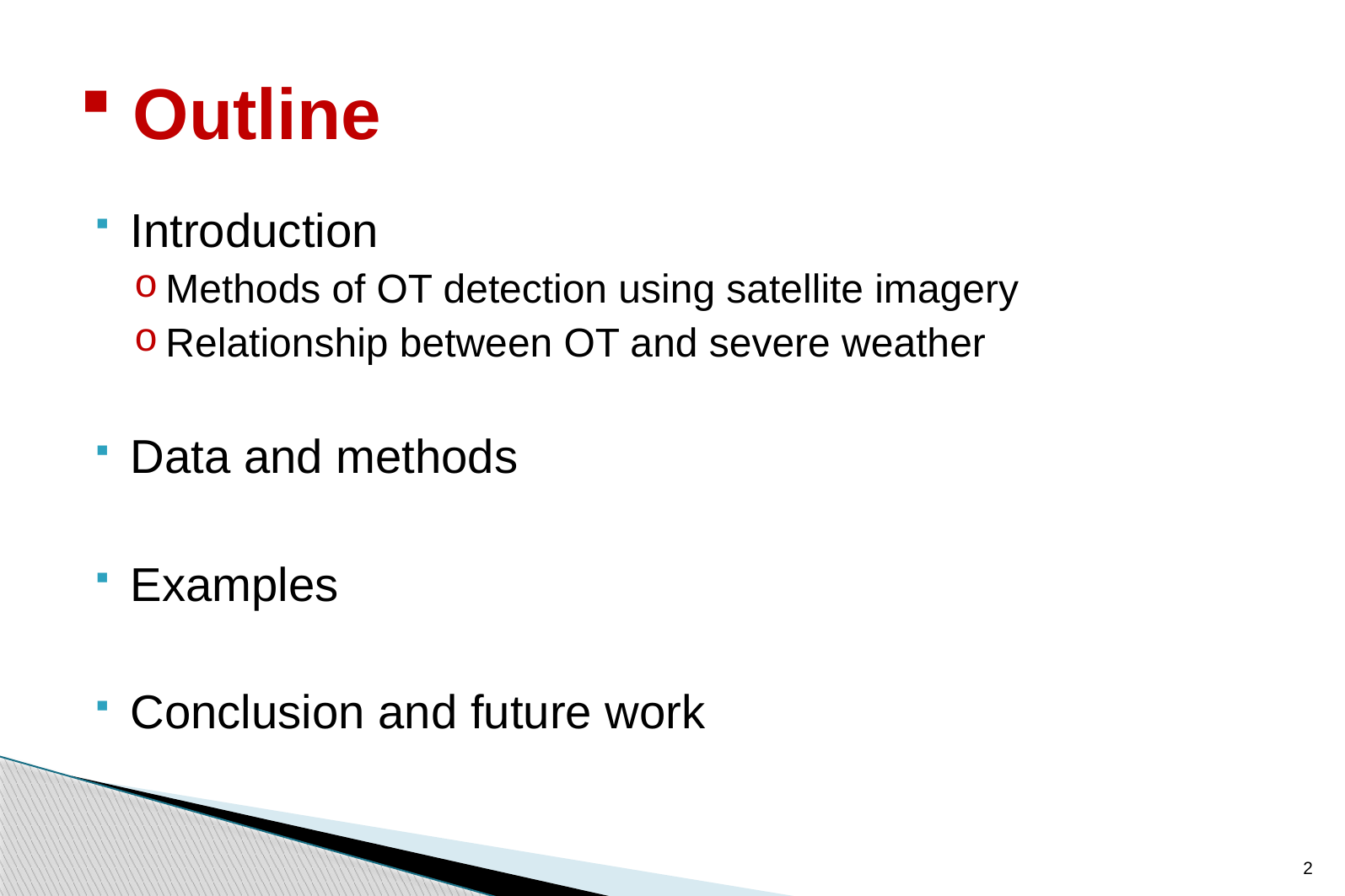

# Outline
Introduction
Methods of OT detection using satellite imagery
Relationship between OT and severe weather

Data and methods

Examples

Conclusion and future work
2